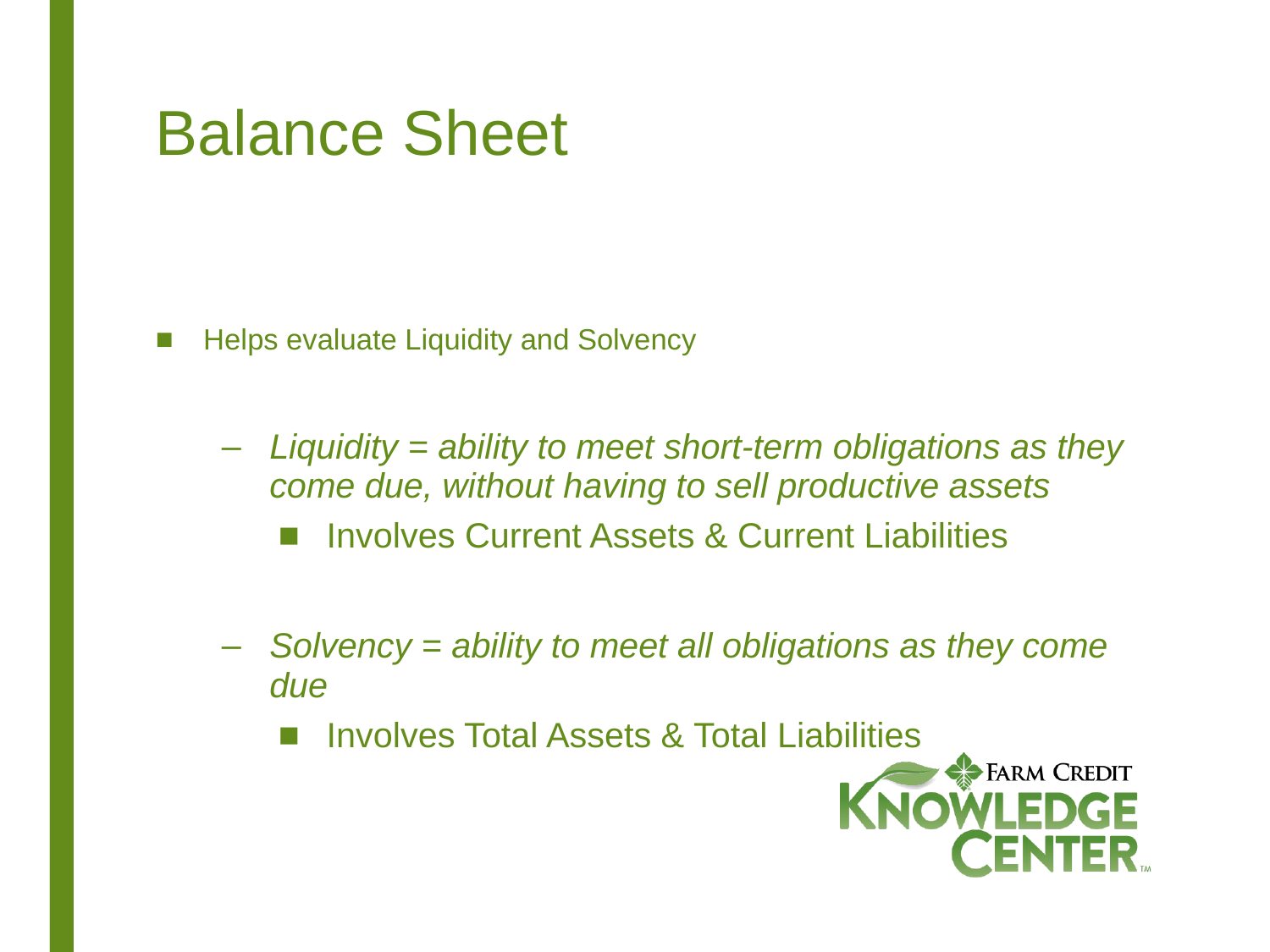

# Balance Sheet
Helps evaluate Liquidity and Solvency

Liquidity = ability to meet short-term obligations as they come due, without having to sell productive assets
Involves Current Assets & Current Liabilities

Solvency = ability to meet all obligations as they come due
Involves Total Assets & Total Liabilities